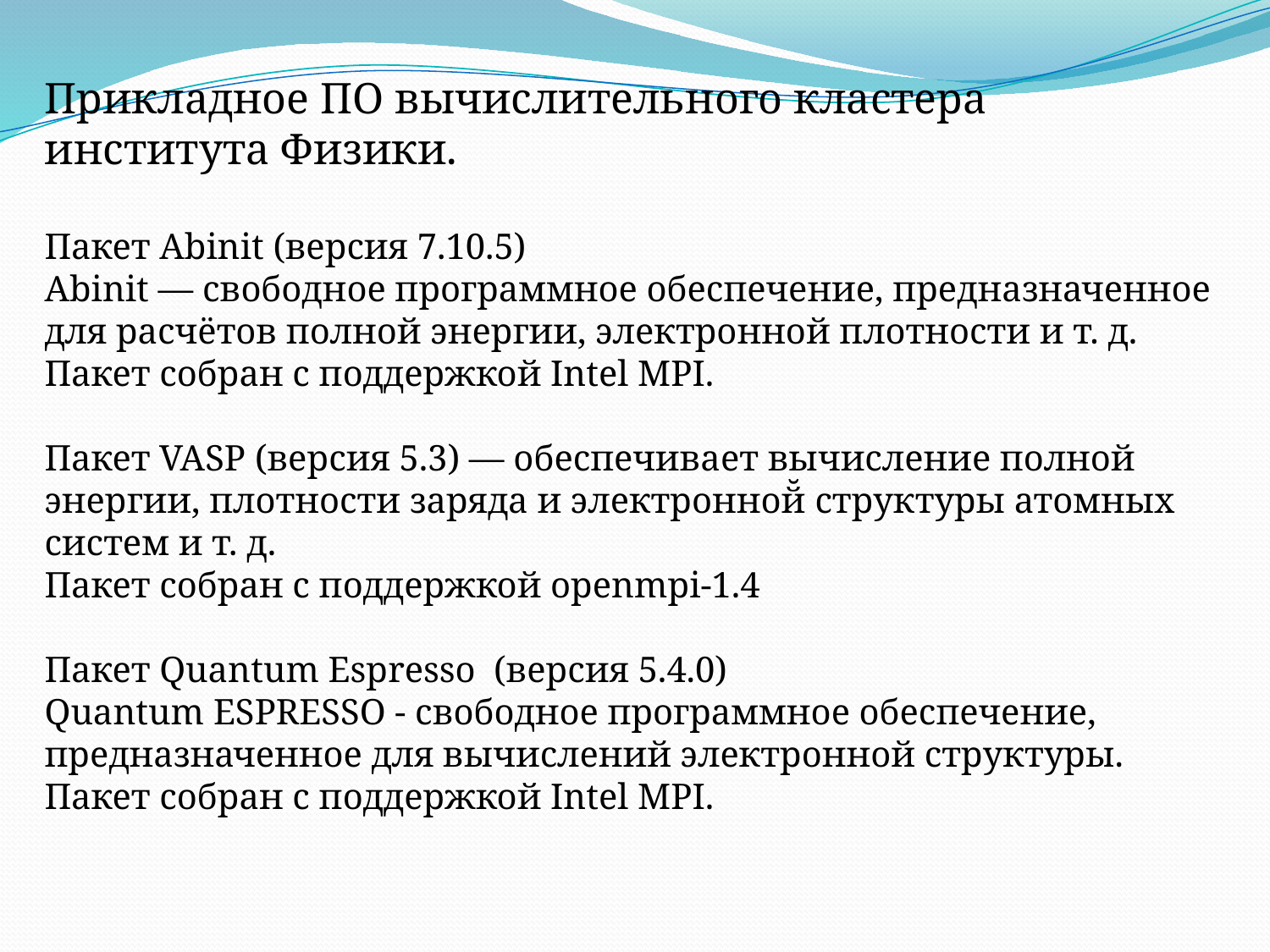

Прикладное ПО вычислительного кластера института Физики.

Пакет Abinit (версия 7.10.5)
Abinit — свободное программное обеспечение, предназначенное для расчётов полной энергии, электронной плотности и т. д.
Пакет собран с поддержкой Intel MPI.

Пакет VASP (версия 5.3) — обеспечивает вычисление полной энергии, плотности заряда и электронной̆ структуры атомных систем и т. д.
Пакет собран с поддержкой openmpi-1.4

Пакет Quantum Espresso  (версия 5.4.0)
Quantum ESPRESSO - свободное программное обеспечение, предназначенное для вычислений электронной структуры.
Пакет собран с поддержкой Intel MPI.